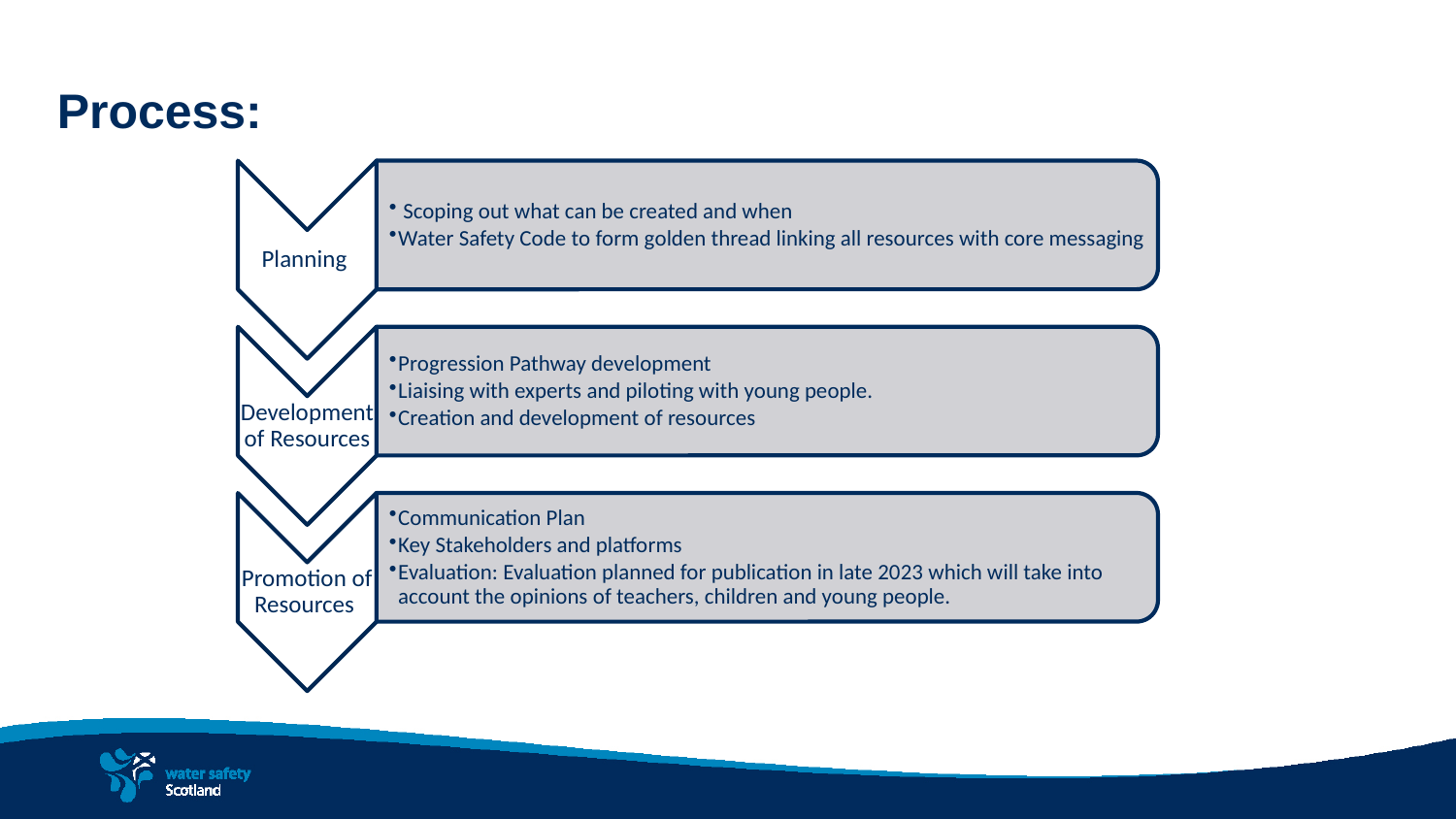

# Process:
Planning
 Scoping out what can be created and when
Water Safety Code to form golden thread linking all resources with core messaging
Development of Resources
Progression Pathway development
Liaising with experts and piloting with young people.
Creation and development of resources
Promotion of Resources
Communication Plan
Key Stakeholders and platforms
Evaluation: Evaluation planned for publication in late 2023 which will take into account the opinions of teachers, children and young people.